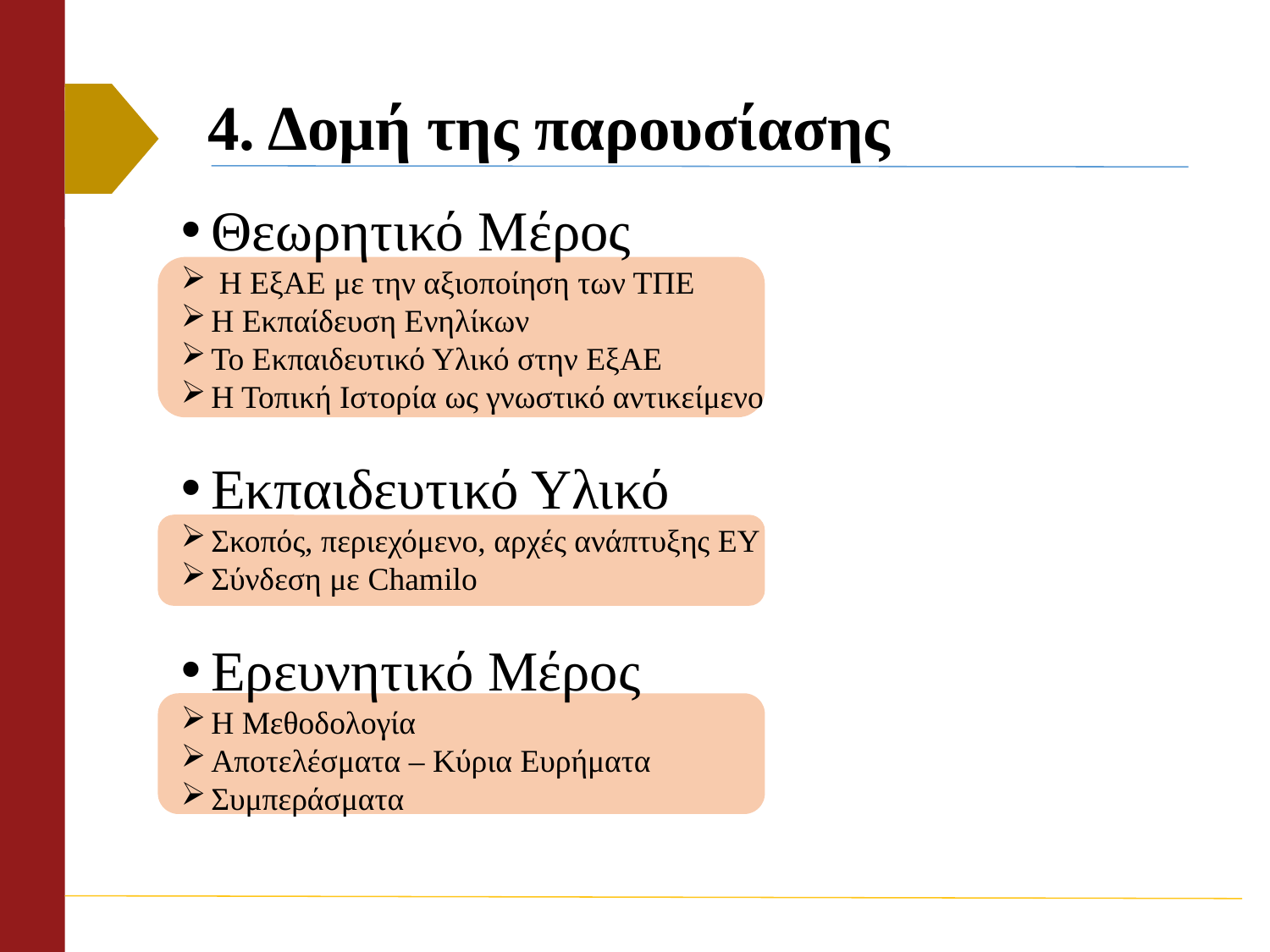

# 4. Δομή της παρουσίασης
Θεωρητικό Μέρος
 Η ΕξΑΕ με την αξιοποίηση των ΤΠΕ
Η Εκπαίδευση Ενηλίκων
Το Εκπαιδευτικό Υλικό στην ΕξΑΕ
Η Τοπική Ιστορία ως γνωστικό αντικείμενο

Εκπαιδευτικό Υλικό
Σκοπός, περιεχόμενο, αρχές ανάπτυξης ΕΥ
Σύνδεση με Chamilo

Ερευνητικό Μέρος
Η Μεθοδολογία
Αποτελέσματα – Κύρια Ευρήματα
Συμπεράσματα